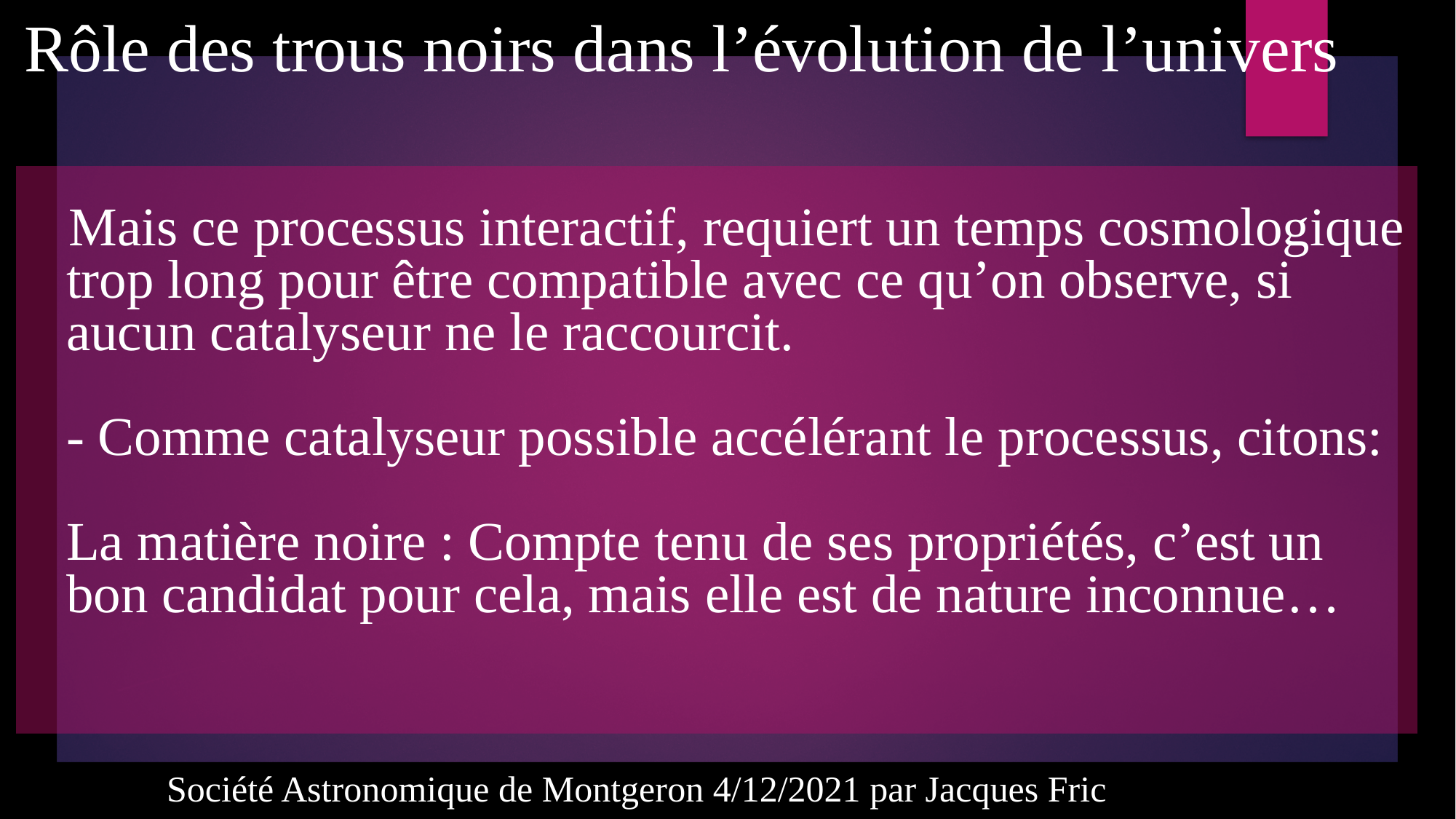

Rôle des trous noirs dans l’évolution de l’univers
# Mais ce processus interactif, requiert un temps cosmologique trop long pour être compatible avec ce qu’on observe, si aucun catalyseur ne le raccourcit. - Comme catalyseur possible accélérant le processus, citons: La matière noire : Compte tenu de ses propriétés, c’est un bon candidat pour cela, mais elle est de nature inconnue…
Société Astronomique de Montgeron 4/12/2021 par Jacques Fric